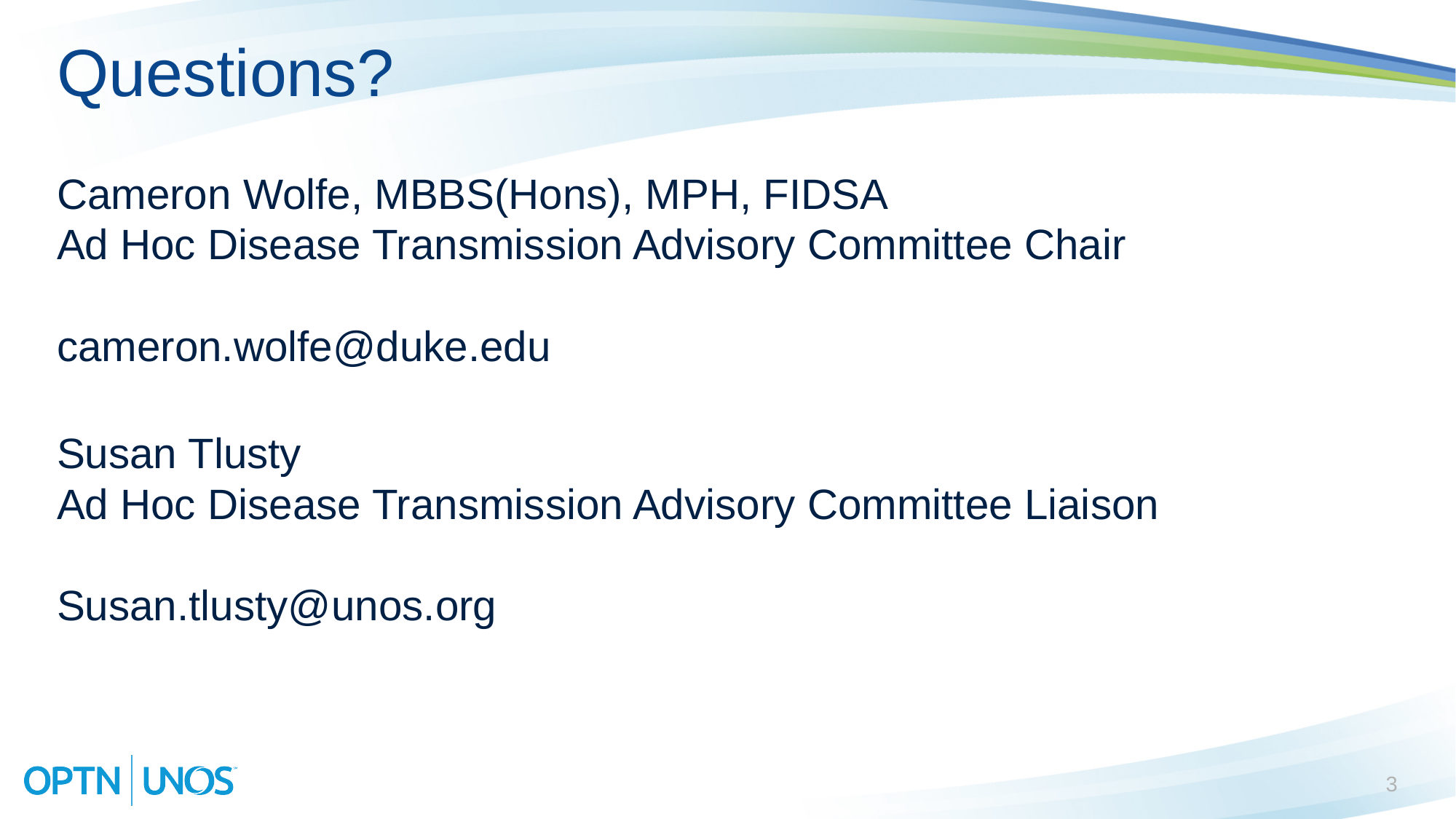

# Questions?
Cameron Wolfe, MBBS(Hons), MPH, FIDSA
Ad Hoc Disease Transmission Advisory Committee Chair
cameron.wolfe@duke.edu

Susan Tlusty
Ad Hoc Disease Transmission Advisory Committee Liaison
Susan.tlusty@unos.org

3